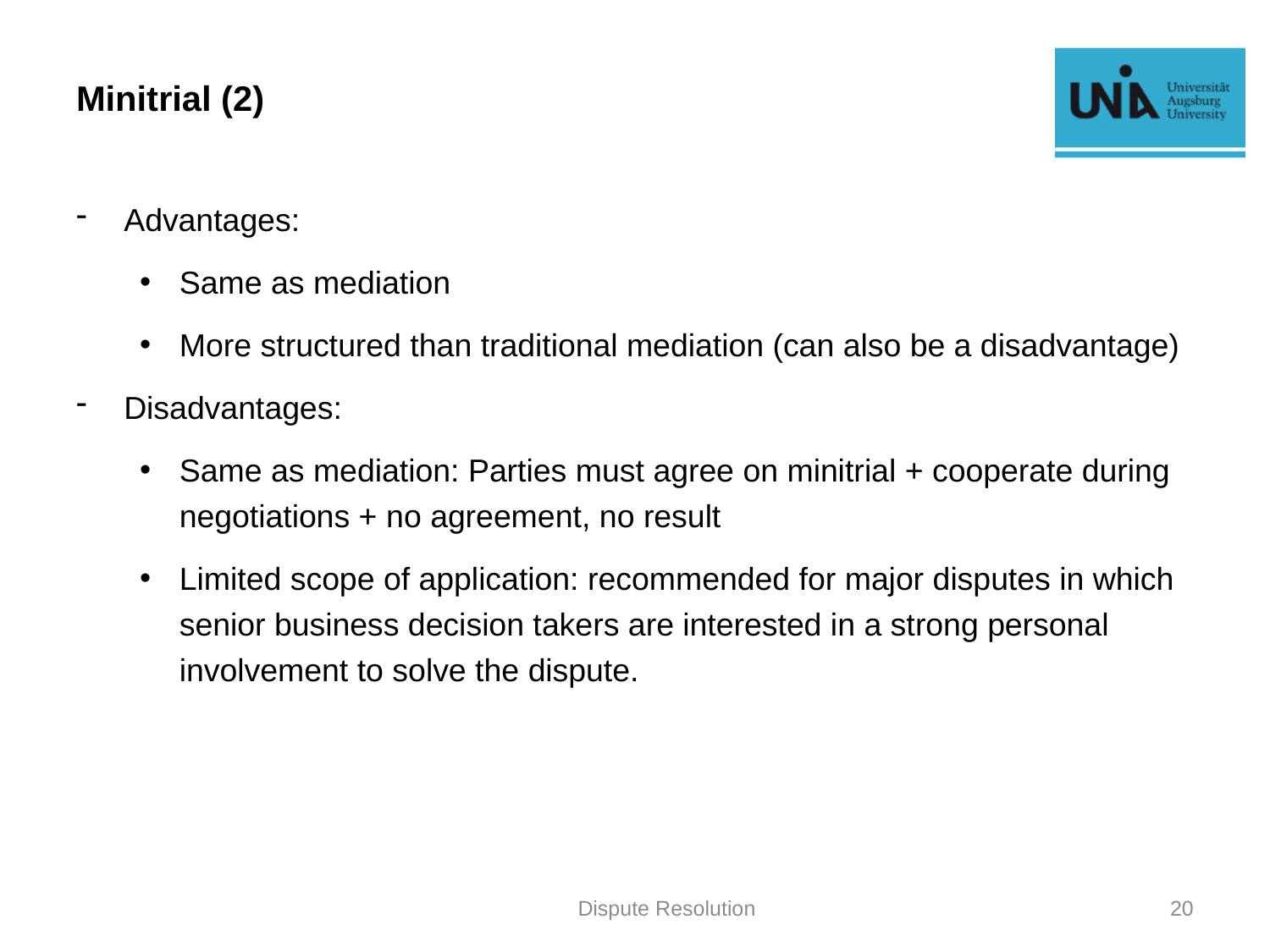

# Minitrial (2)
Advantages:
Same as mediation
More structured than traditional mediation (can also be a disadvantage)
Disadvantages:
Same as mediation: Parties must agree on minitrial + cooperate during negotiations + no agreement, no result
Limited scope of application: recommended for major disputes in which senior business decision takers are interested in a strong personal involvement to solve the dispute.

Dispute Resolution
20